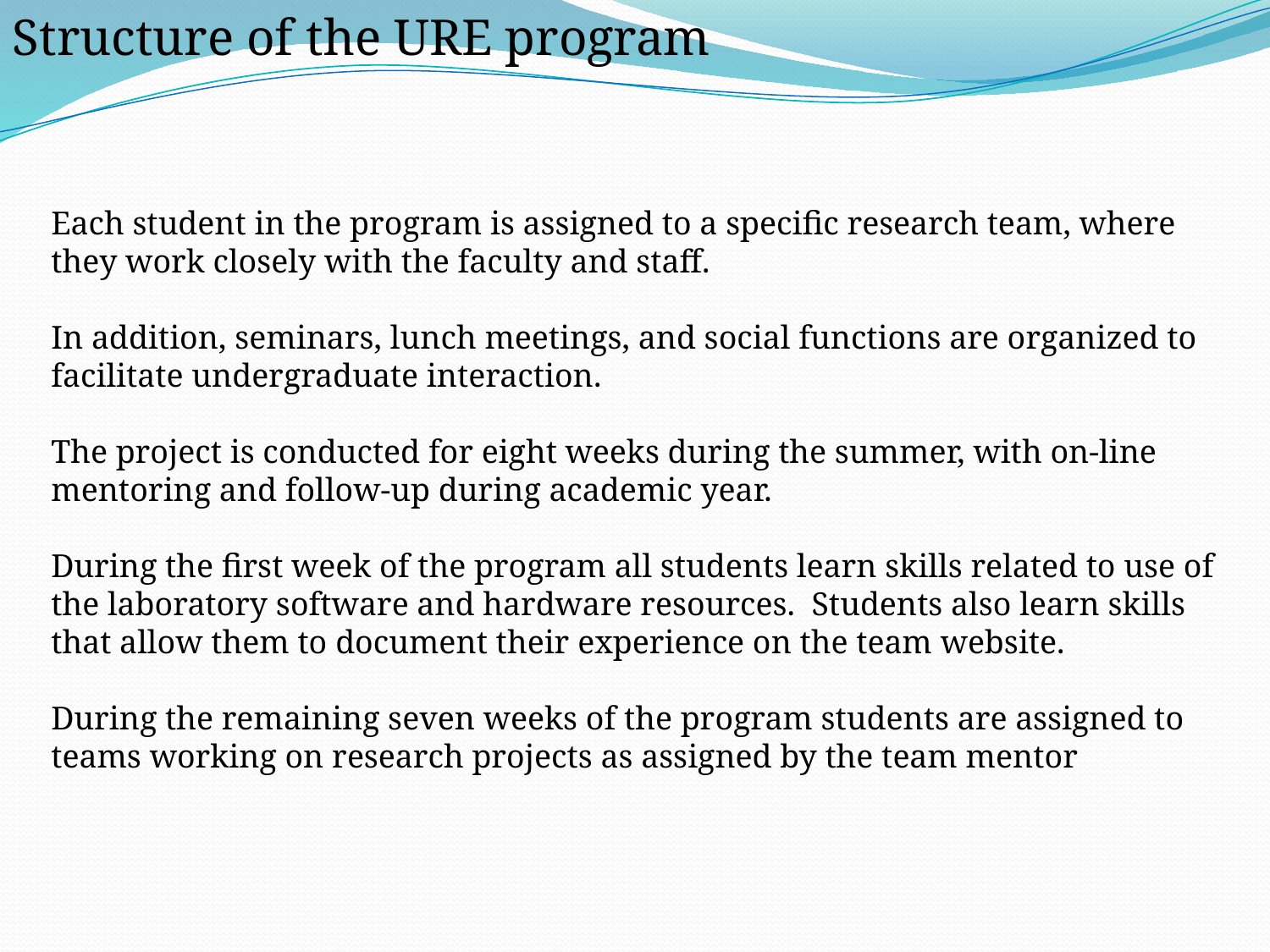

Structure of the URE program

Each student in the program is assigned to a specific research team, where they work closely with the faculty and staff.

In addition, seminars, lunch meetings, and social functions are organized to facilitate undergraduate interaction.

The project is conducted for eight weeks during the summer, with on-line mentoring and follow-up during academic year.

During the first week of the program all students learn skills related to use of the laboratory software and hardware resources.  Students also learn skills that allow them to document their experience on the team website.

During the remaining seven weeks of the program students are assigned to teams working on research projects as assigned by the team mentor